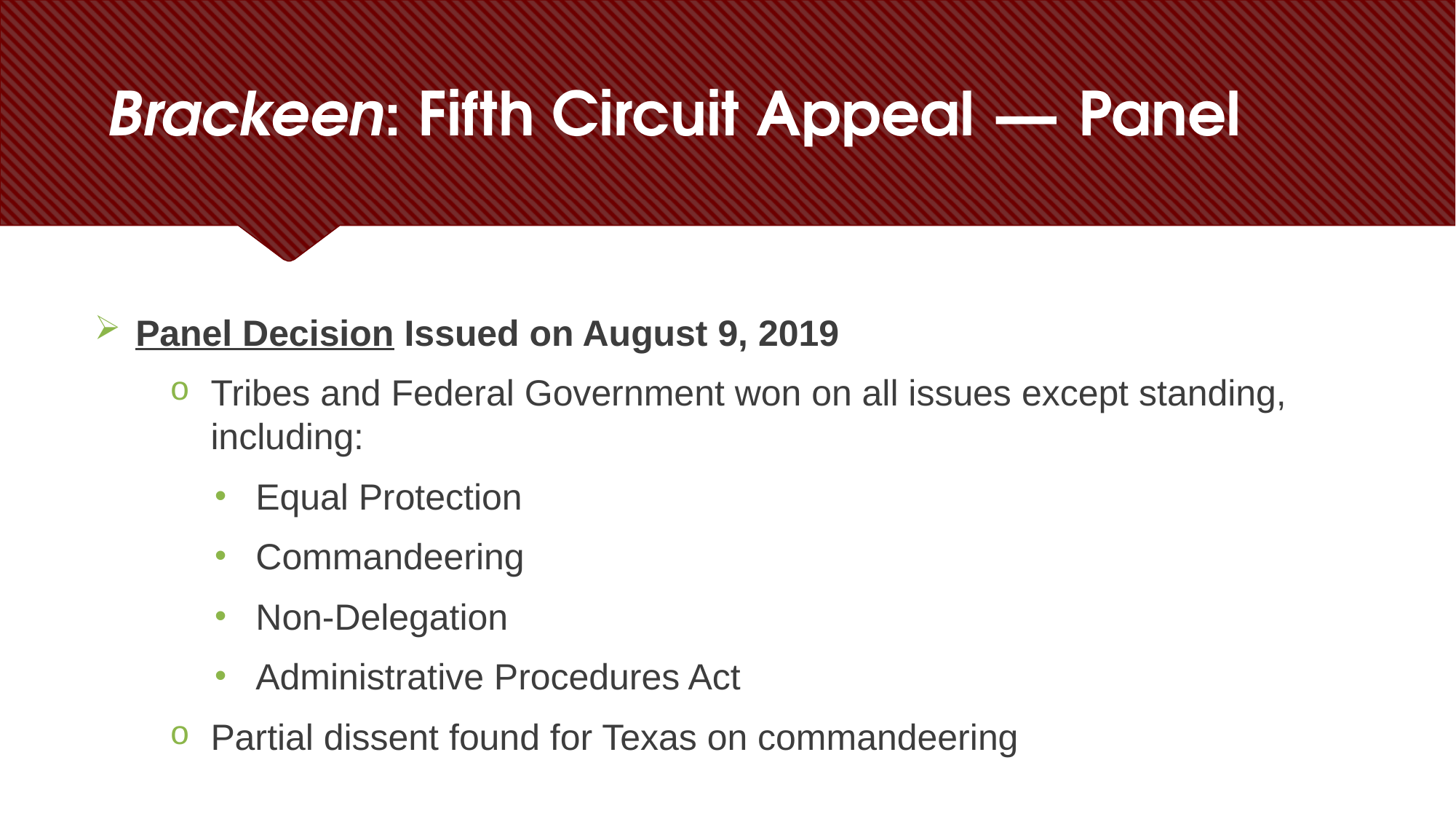

# Brackeen: Fifth Circuit Appeal ― Panel
Panel Decision Issued on August 9, 2019
Tribes and Federal Government won on all issues except standing, including:
Equal Protection
Commandeering
Non-Delegation
Administrative Procedures Act
Partial dissent found for Texas on commandeering